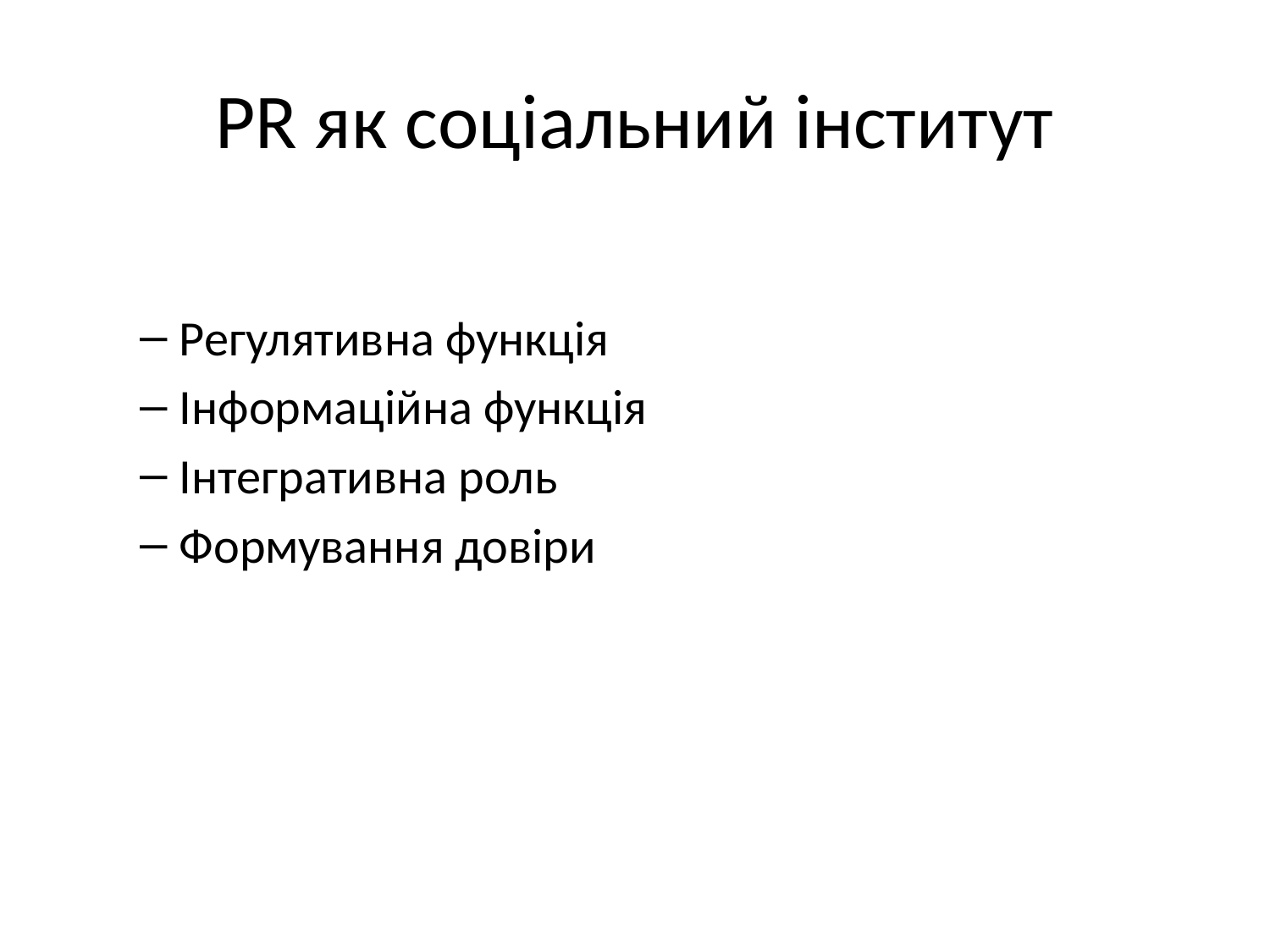

# PR як соціальний інститут

Регулятивна функція
Інформаційна функція
Інтегративна роль
Формування довіри